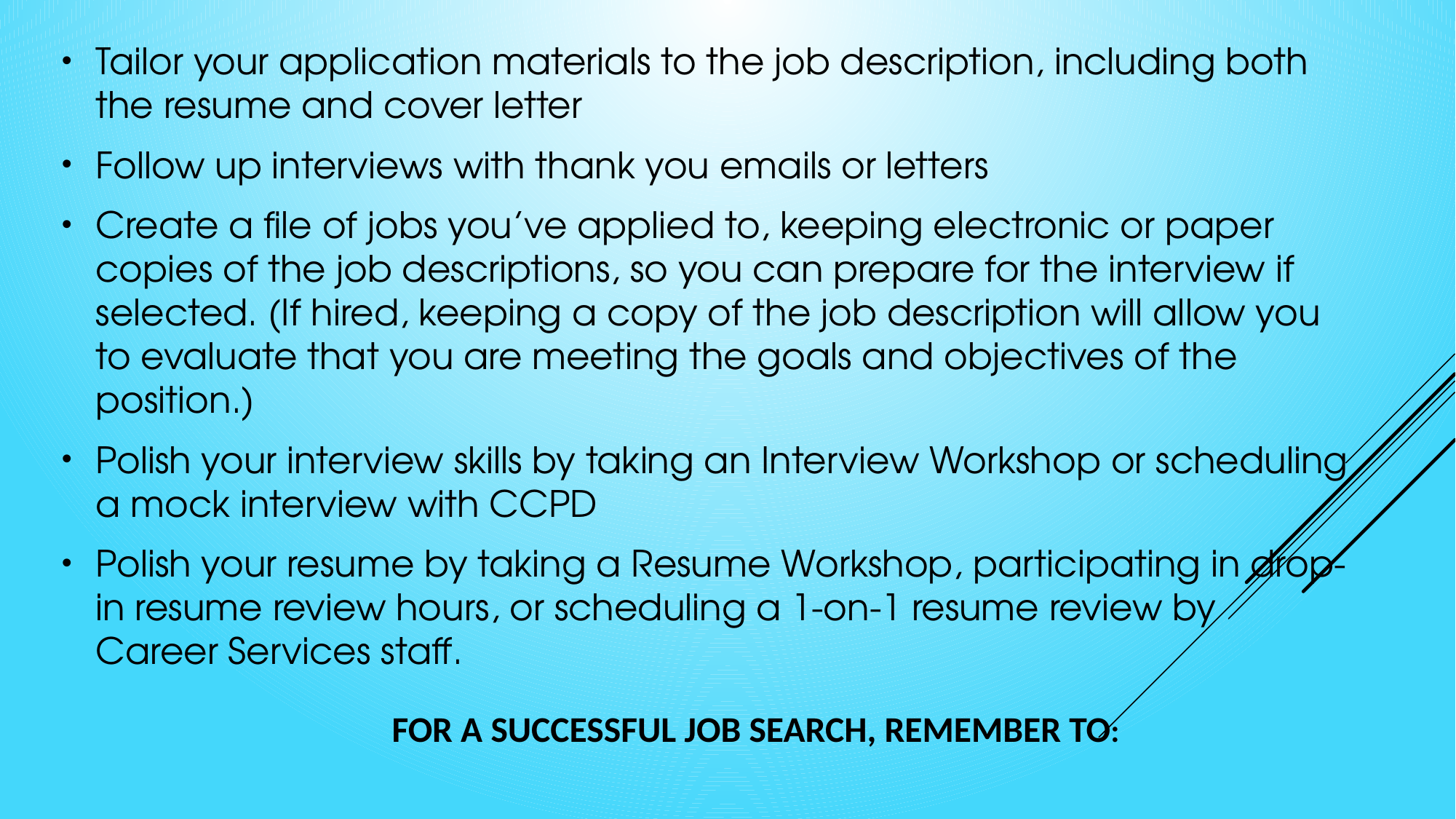

Tailor your application materials to the job description, including both the resume and cover letter
Follow up interviews with thank you emails or letters
Create a file of jobs you’ve applied to, keeping electronic or paper copies of the job descriptions, so you can prepare for the interview if selected. (If hired, keeping a copy of the job description will allow you to evaluate that you are meeting the goals and objectives of the position.)
Polish your interview skills by taking an Interview Workshop or scheduling a mock interview with CCPD
Polish your resume by taking a Resume Workshop, participating in drop-in resume review hours, or scheduling a 1-on-1 resume review by Career Services staff.
# For a successful job search, remember to: